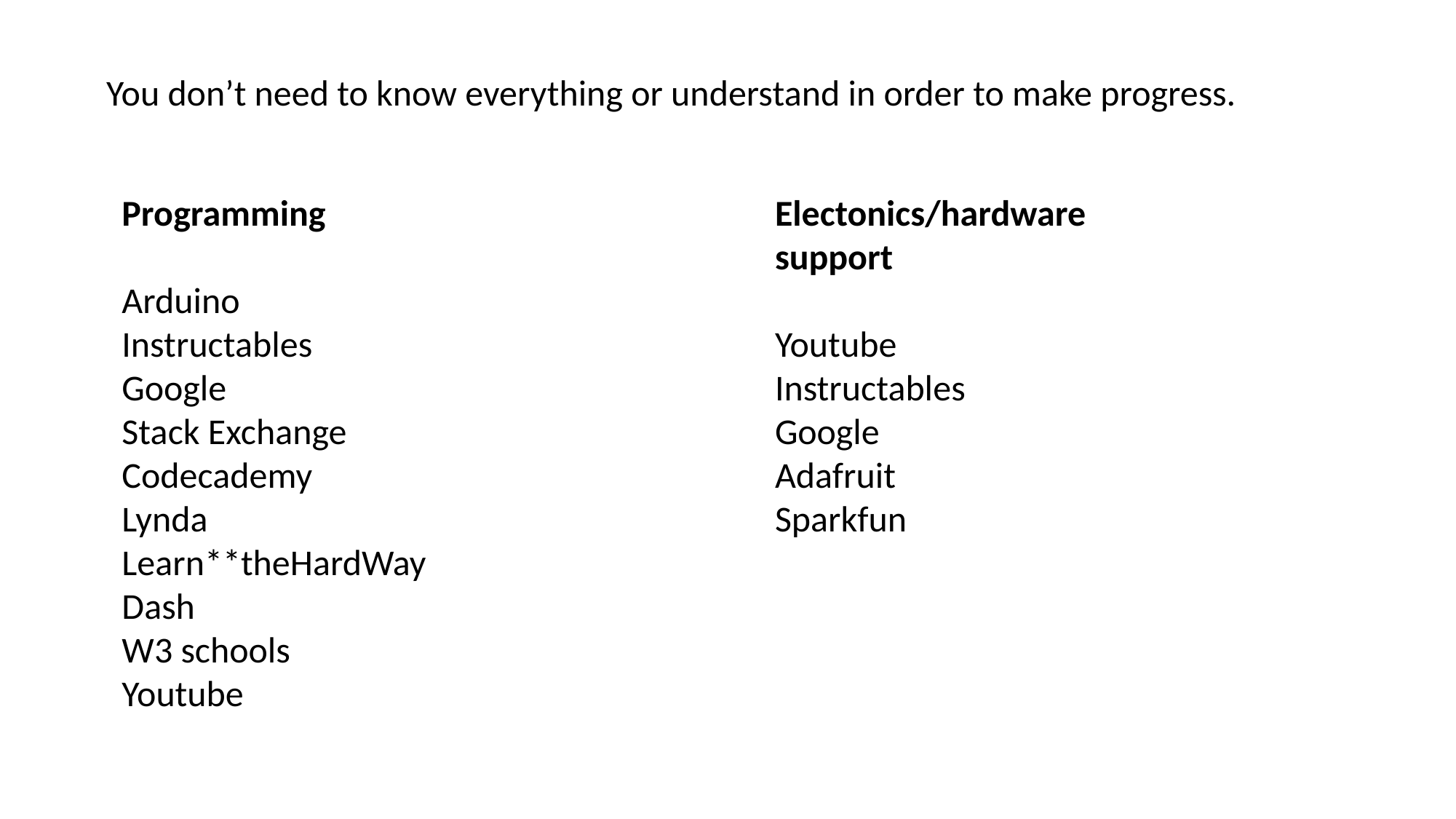

You don’t need to know everything or understand in order to make progress.
Programming

Arduino
Instructables
Google
Stack Exchange
Codecademy
Lynda
Learn**theHardWay
Dash
W3 schools
Youtube

Electonics/hardware support

Youtube
Instructables
Google
Adafruit
Sparkfun